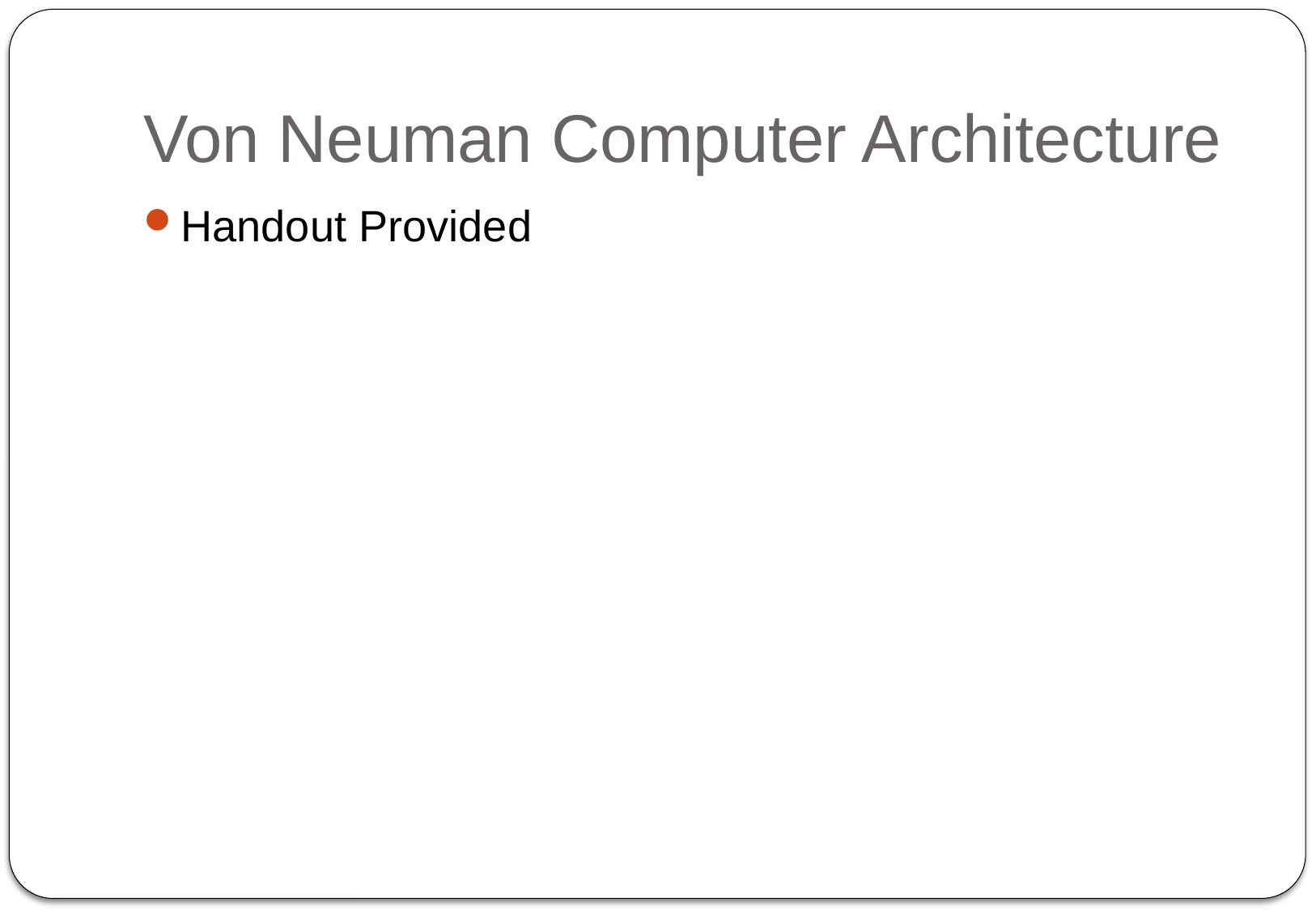

# Von Neuman Computer Architecture
Handout Provided